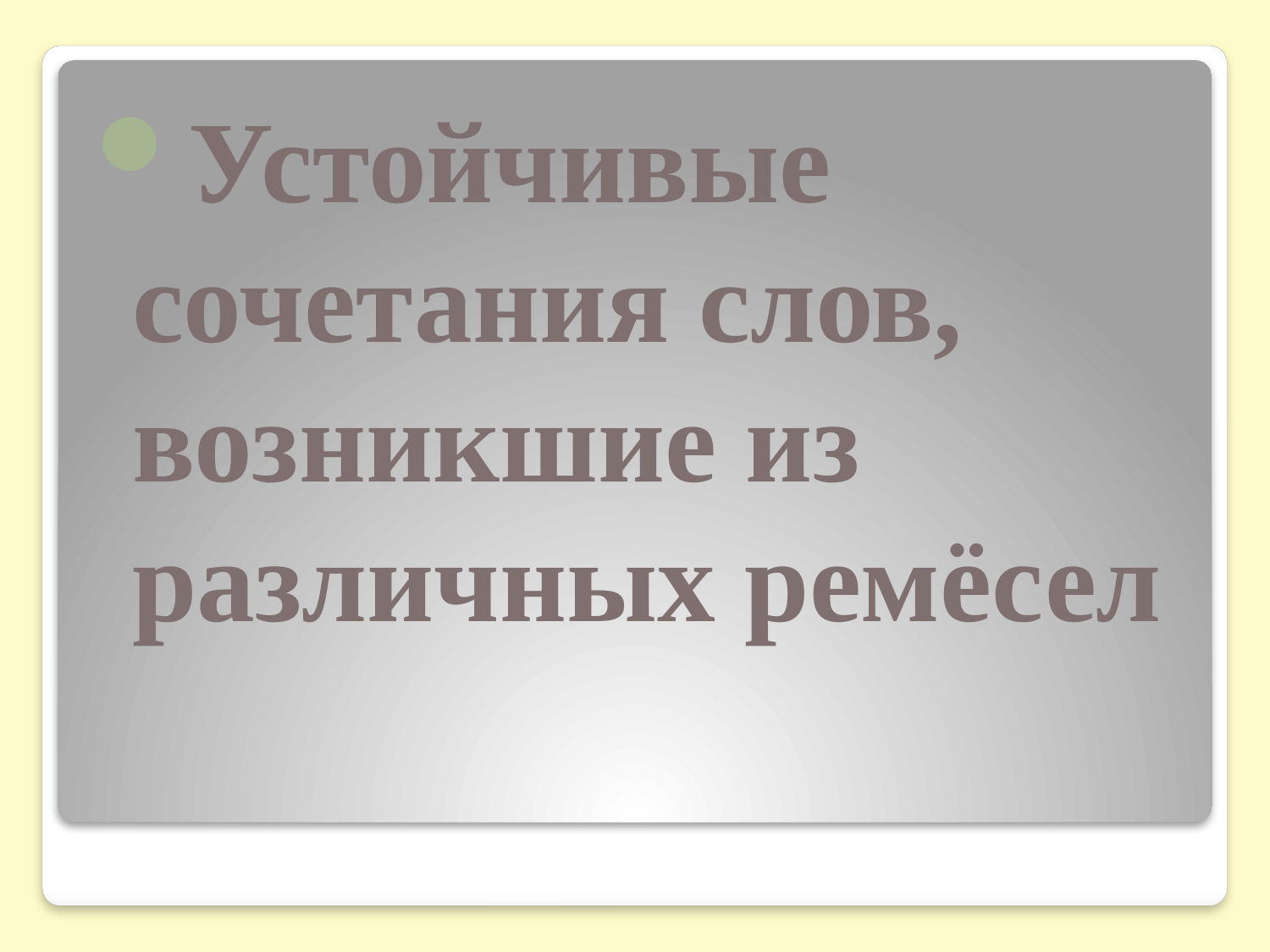

Устойчивые сочетания слов, возникшие из различных ремёсел